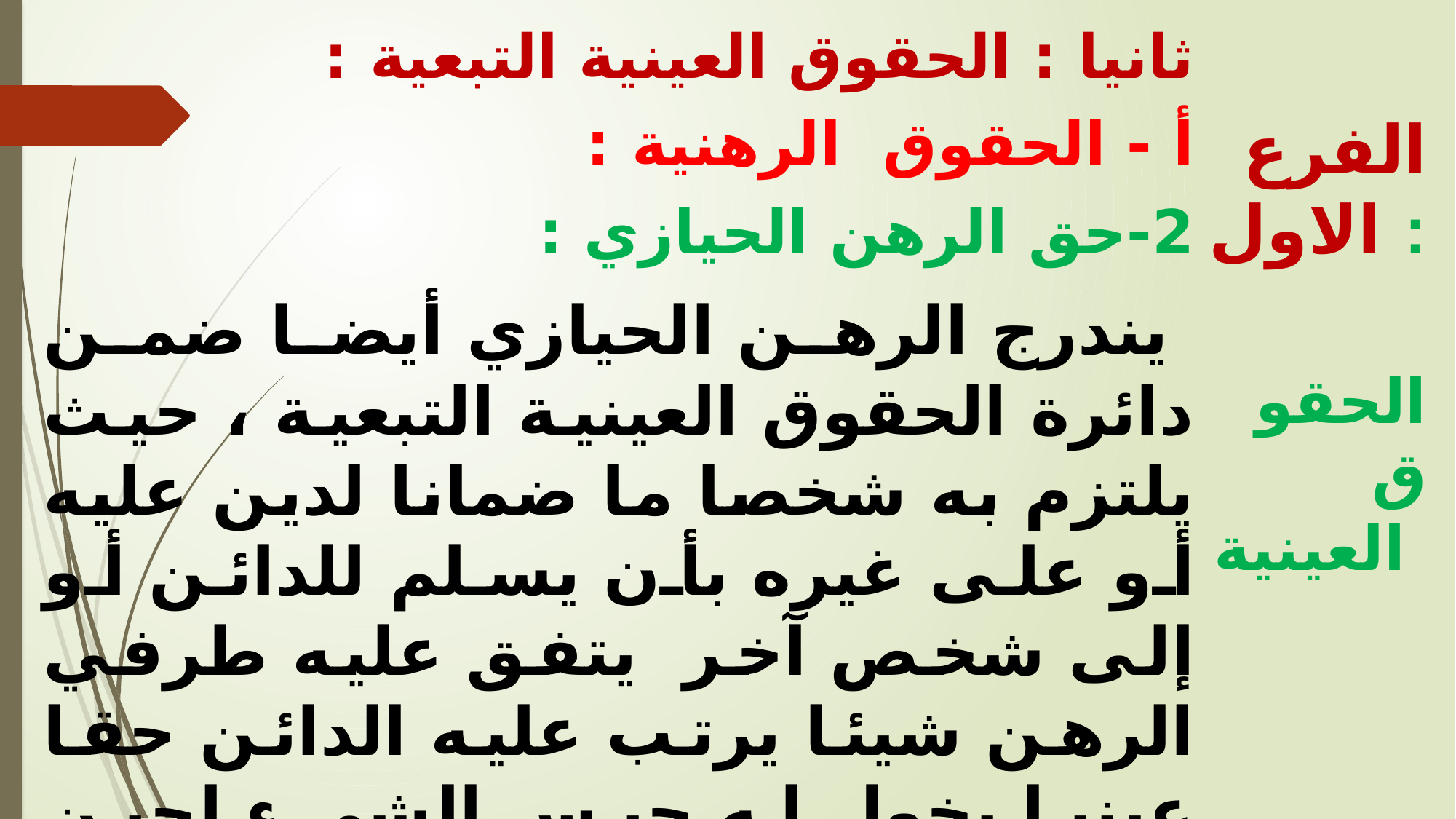

ثانيا : الحقوق العينية التبعية :
أ - الحقوق  الرهنية :
2-	حق الرهن الحيازي :
 يندرج الرهن الحيازي أيضا ضمن دائرة الحقوق العينية التبعية ، حيث يلتزم به شخصا ما ضمانا لدين عليه أو على غيره بأن يسلم للدائن أو إلى شخص آخر  يتفق عليه طرفي الرهن شيئا يرتب عليه الدائن حقا عينيا يخول له حبس الشيء لحين استيفاء حقه ،
و يكون له بمقتضى ذلك أن يتقدم على غيره من الدائنين العاديين و الدائنين التاليين له في المرتبة في استيفاء حقه من المقابل النقدي لهذا العقار في أي يد يكون .
الفرع الاول :
 الحقوق العينية